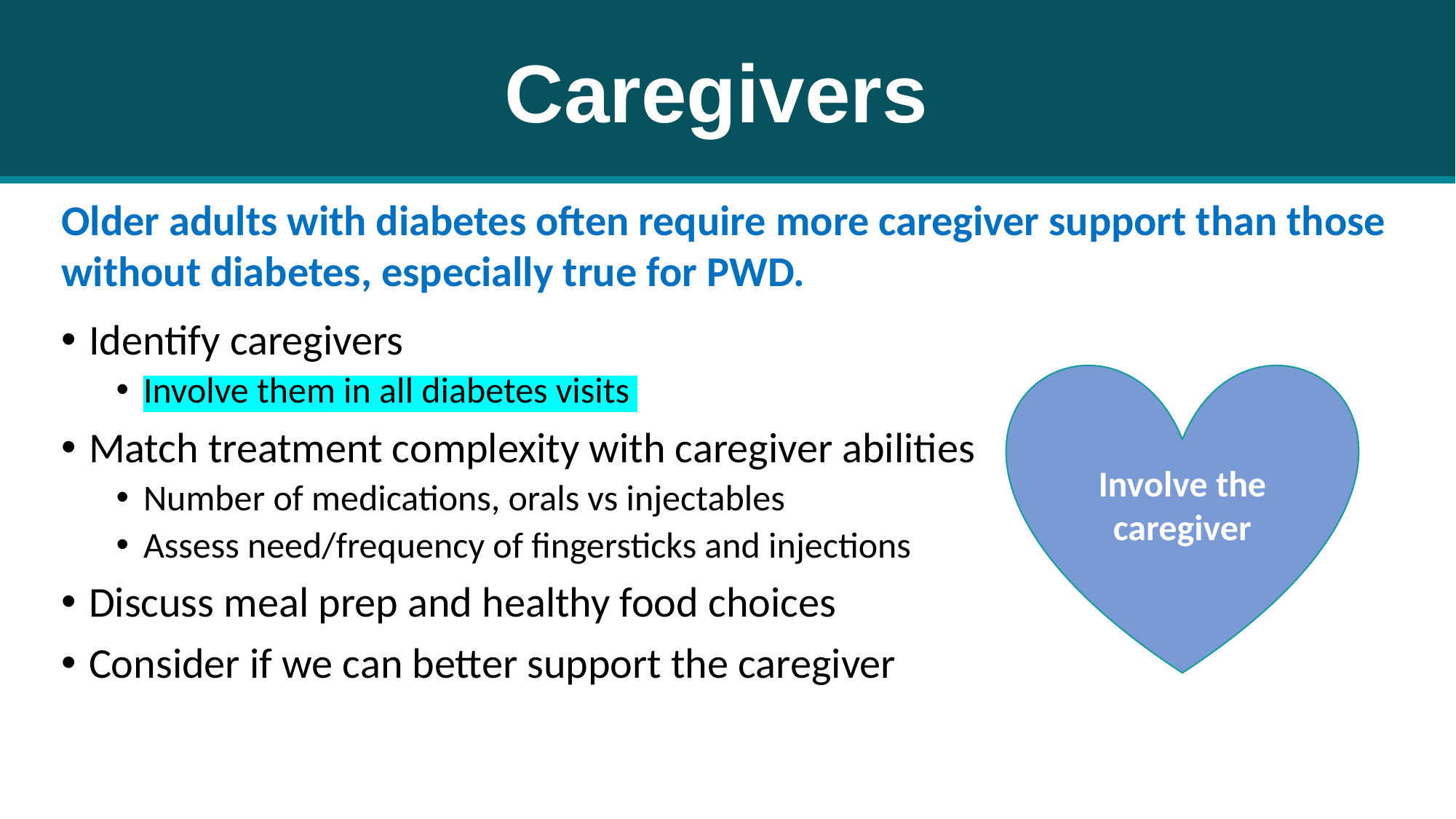

Caregivers

Older adults with diabetes often require more caregiver support than those without diabetes, especially true for PWD.

Identify caregivers
Involve them in all diabetes visits
Match treatment complexity with caregiver abilities
Number of medications, orals vs injectables
Assess need/frequency of fingersticks and injections
Discuss meal prep and healthy food choices
Consider if we can better support the caregiver

Involve the caregiver